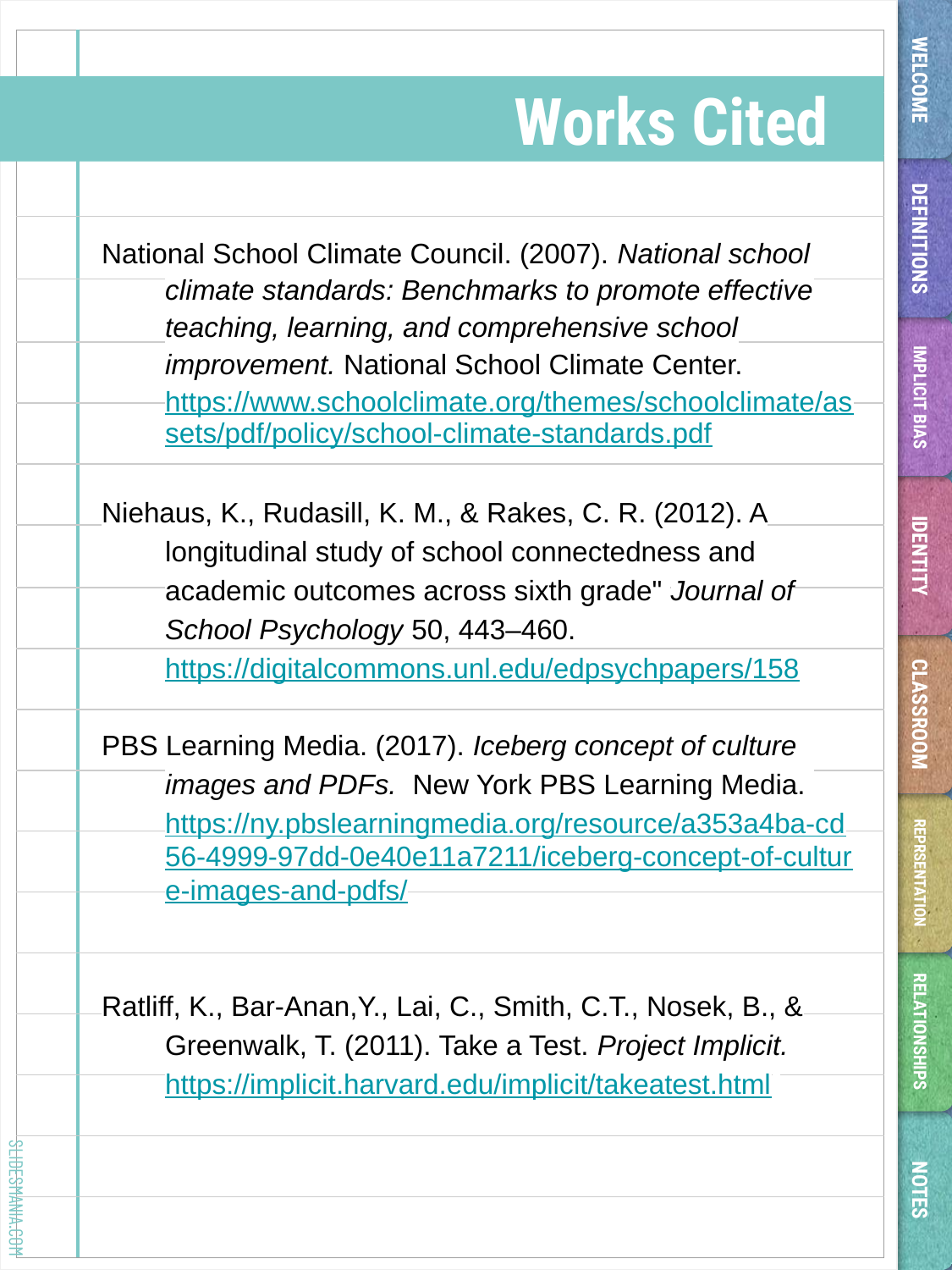

WELCOME
# Works Cited
DEFINITIONS
National School Climate Council. (2007). National school climate standards: Benchmarks to promote effective teaching, learning, and comprehensive school improvement. National School Climate Center. https://www.schoolclimate.org/themes/schoolclimate/assets/pdf/policy/school-climate-standards.pdf
Niehaus, K., Rudasill, K. M., & Rakes, C. R. (2012). A longitudinal study of school connectedness and academic outcomes across sixth grade" Journal of School Psychology 50, 443–460. https://digitalcommons.unl.edu/edpsychpapers/158

PBS Learning Media. (2017). Iceberg concept of culture images and PDFs.  New York PBS Learning Media. https://ny.pbslearningmedia.org/resource/a353a4ba-cd56-4999-97dd-0e40e11a7211/iceberg-concept-of-culture-images-and-pdfs/

Ratliff, K., Bar-Anan,Y., Lai, C., Smith, C.T., Nosek, B., & Greenwalk, T. (2011). Take a Test. Project Implicit. https://implicit.harvard.edu/implicit/takeatest.html

IMPLICIT BIAS
IDENTITY
CLASSROOM
REPRSENTATION
RELATIONSHIPS
NOTES